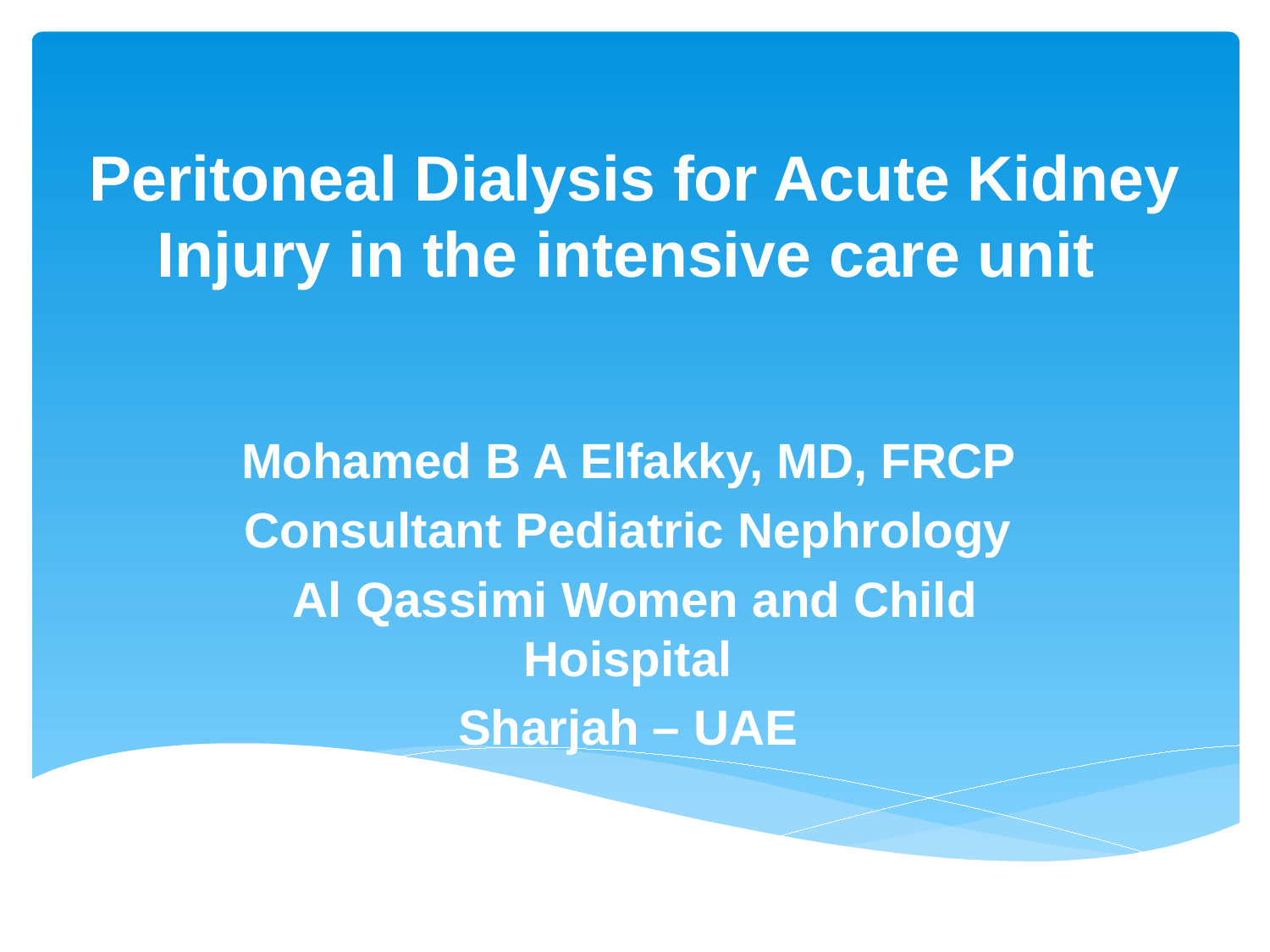

# Peritoneal Dialysis for Acute Kidney Injury in the intensive care unit
Mohamed B A Elfakky, MD, FRCP
Consultant Pediatric Nephrology
Al Qassimi Women and Child Hoispital
Sharjah – UAE